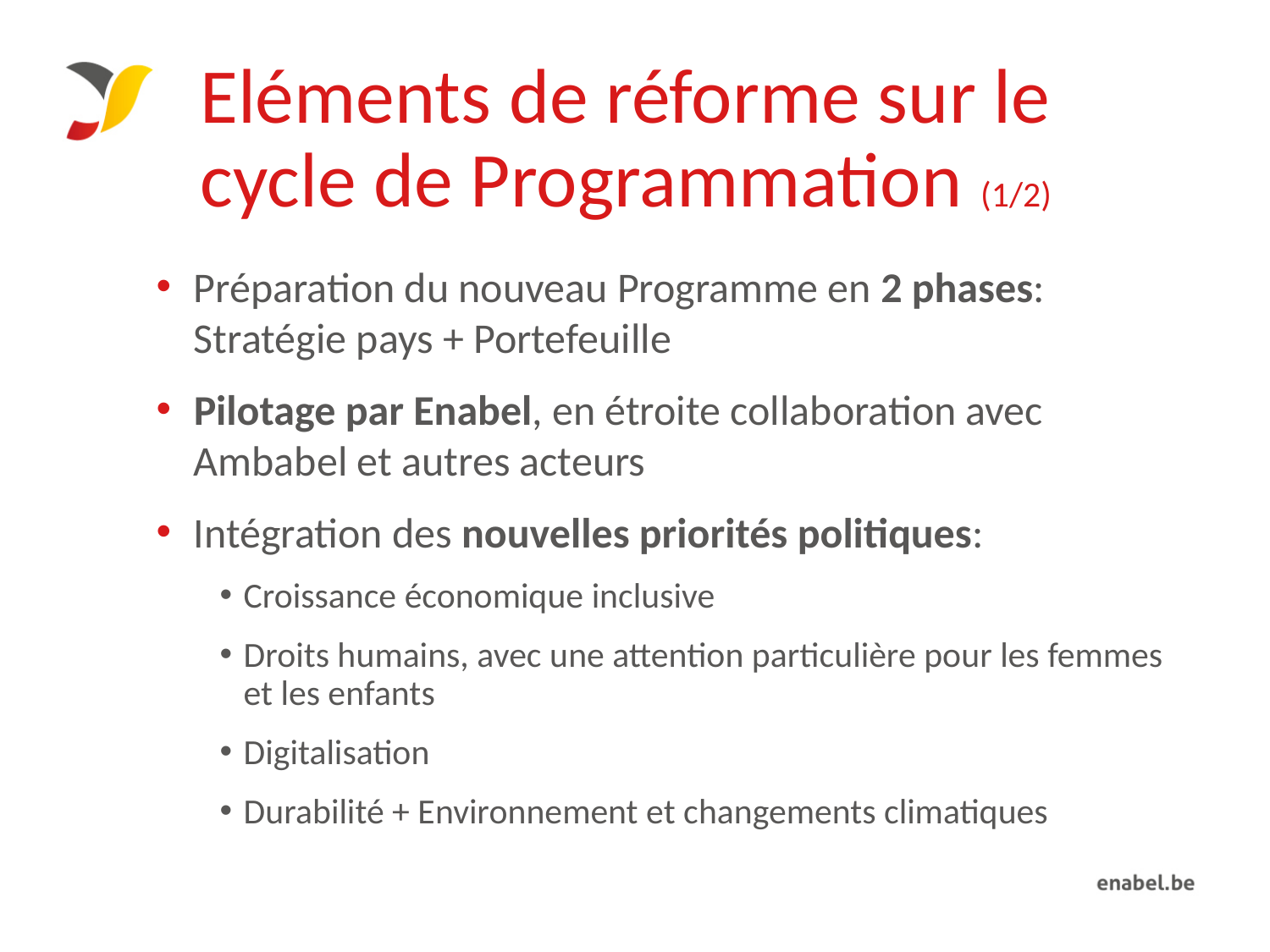

# Eléments de réforme sur le cycle de Programmation (1/2)
Préparation du nouveau Programme en 2 phases: Stratégie pays + Portefeuille
Pilotage par Enabel, en étroite collaboration avec Ambabel et autres acteurs
Intégration des nouvelles priorités politiques:
Croissance économique inclusive
Droits humains, avec une attention particulière pour les femmes et les enfants
Digitalisation
Durabilité + Environnement et changements climatiques